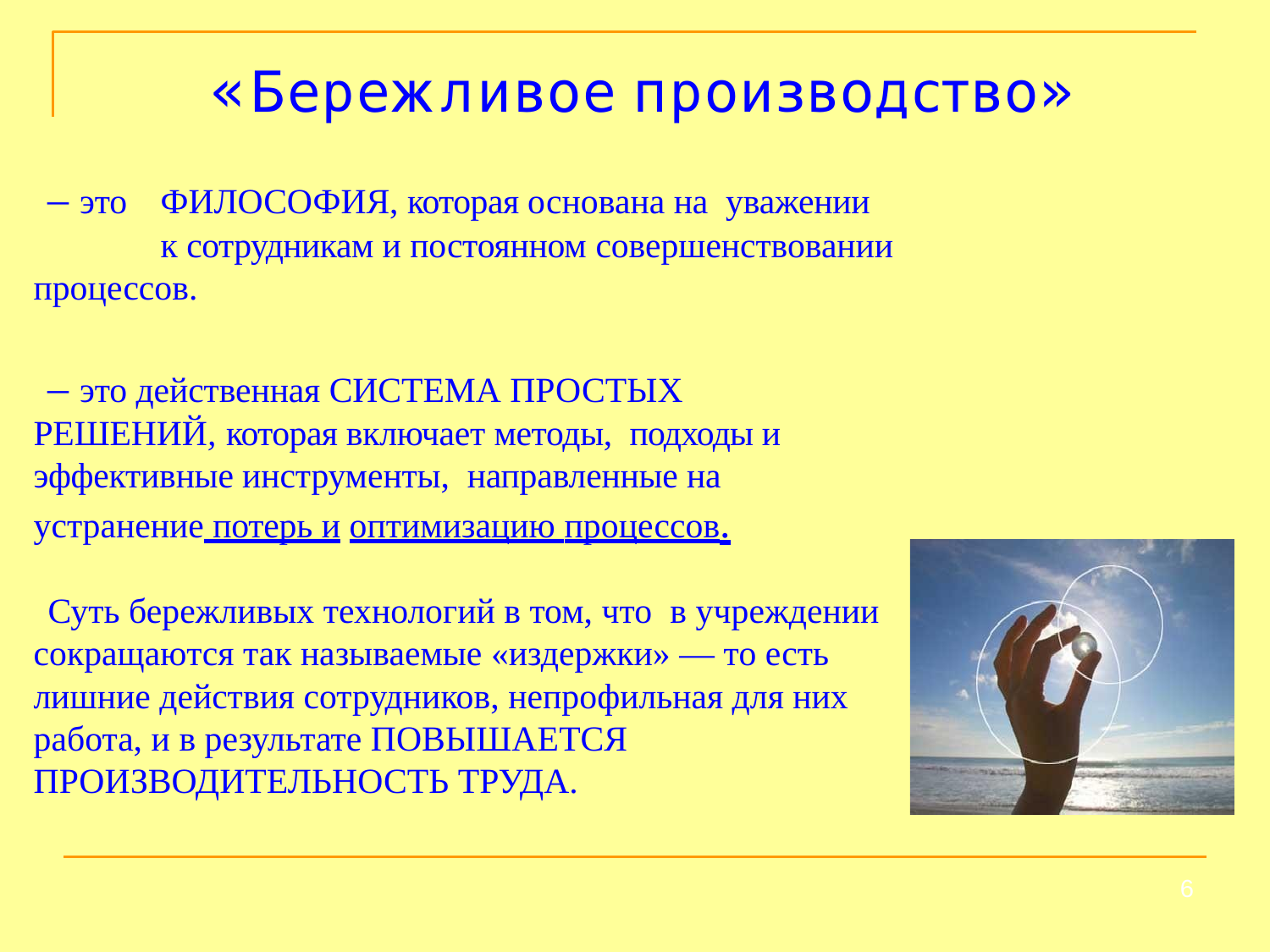

# «Бережливое производство»
– это	ФИЛОСОФИЯ, которая основана на  уважении	к сотрудникам и постоянном совершенствовании процессов.

– это действенная СИСТЕМА ПРОСТЫХ  РЕШЕНИЙ, которая включает методы,  подходы и эффективные инструменты,  направленные на устранение потерь и оптимизацию процессов.

Суть бережливых технологий в том, что  в учреждении сокращаются так называемые «издержки» — то есть  лишние действия сотрудников, непрофильная для них работа, и в результате ПОВЫШАЕТСЯ ПРОИЗВОДИТЕЛЬНОСТЬ ТРУДА.

6